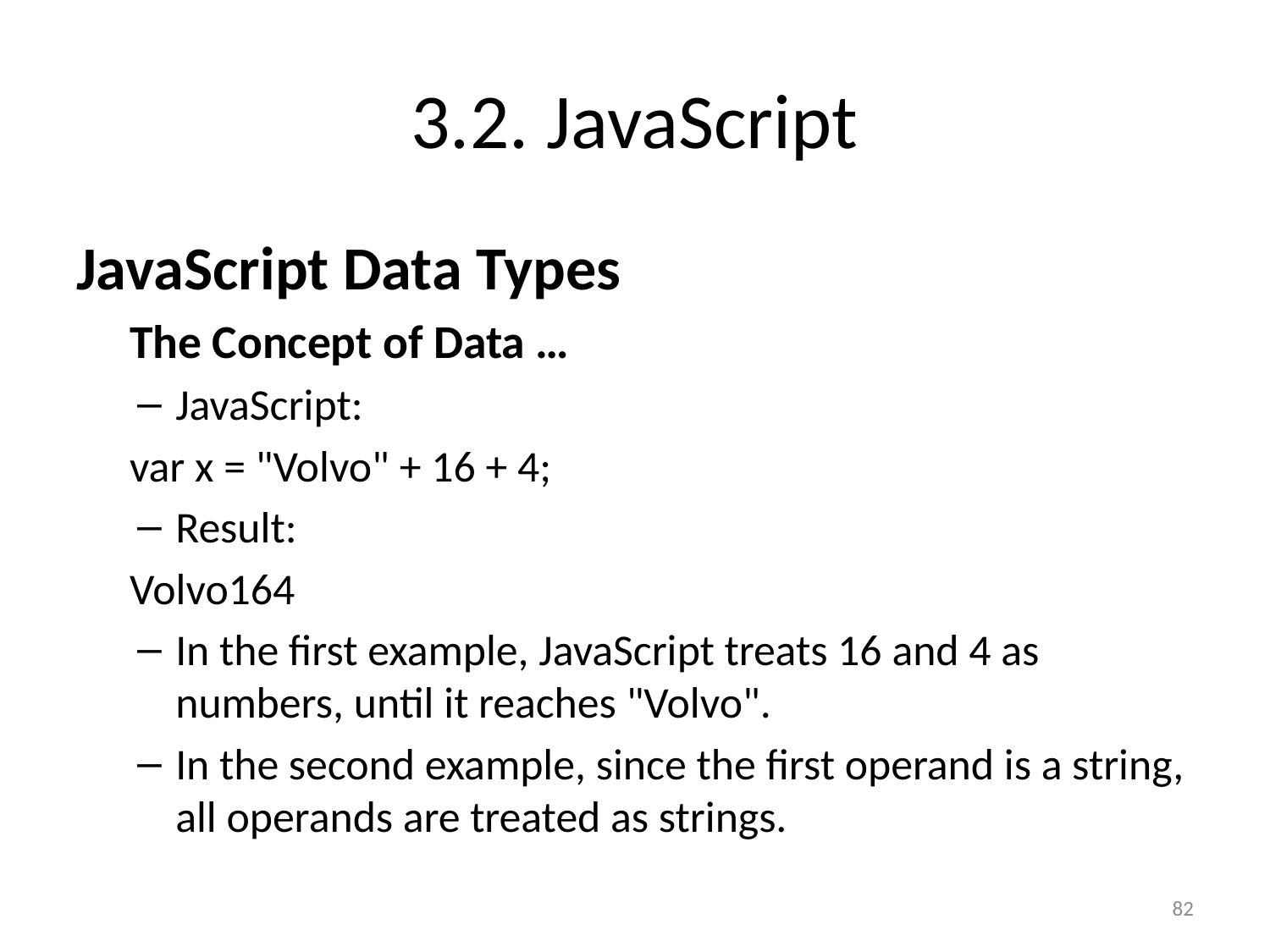

# 3.2. JavaScript
JavaScript Data Types
The Concept of Data …
JavaScript:
	var x = "Volvo" + 16 + 4;
Result:
	Volvo164
In the first example, JavaScript treats 16 and 4 as numbers, until it reaches "Volvo".
In the second example, since the first operand is a string, all operands are treated as strings.

82